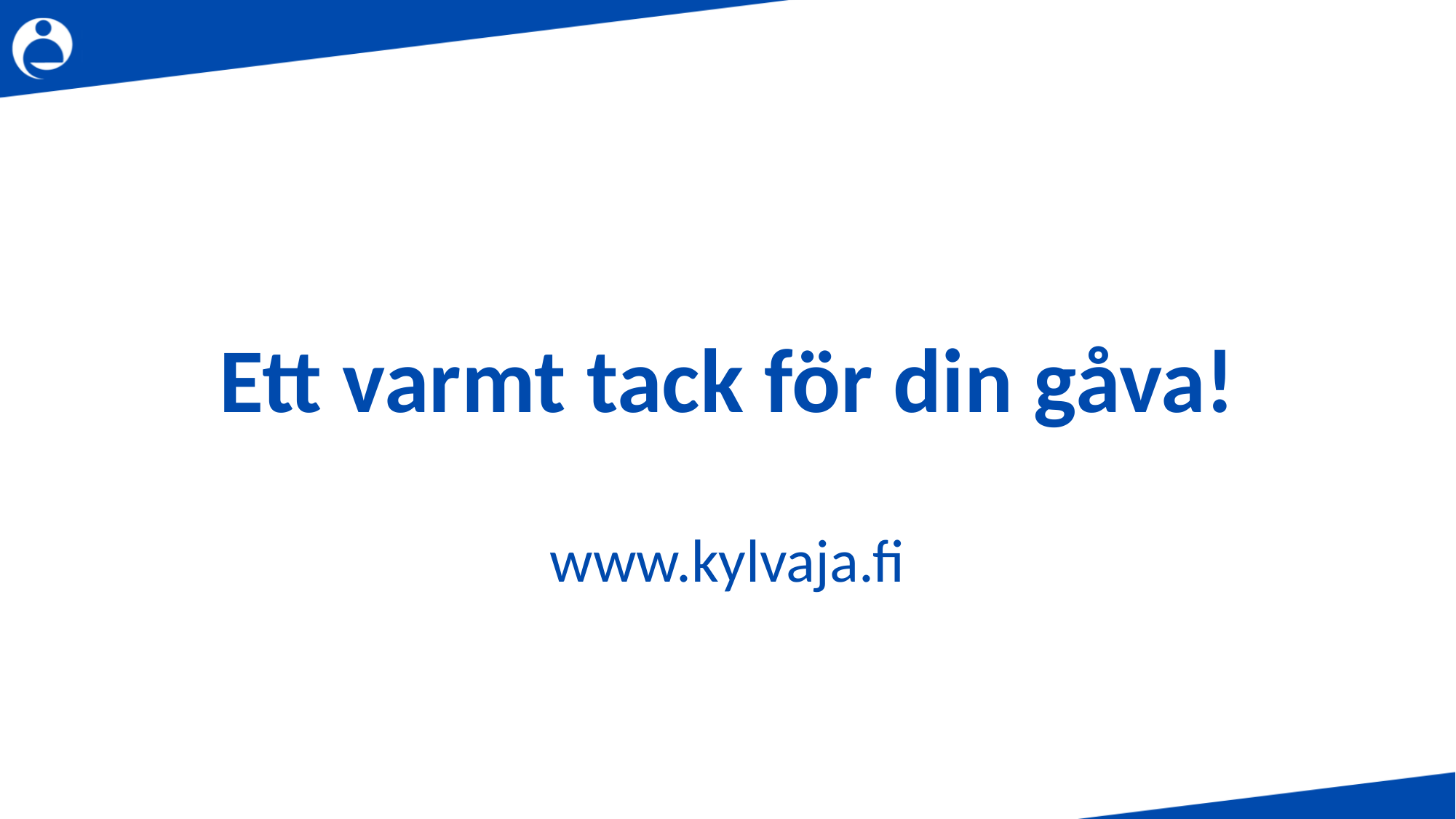

# Ett varmt tack för din gåva!
www.kylvaja.fi